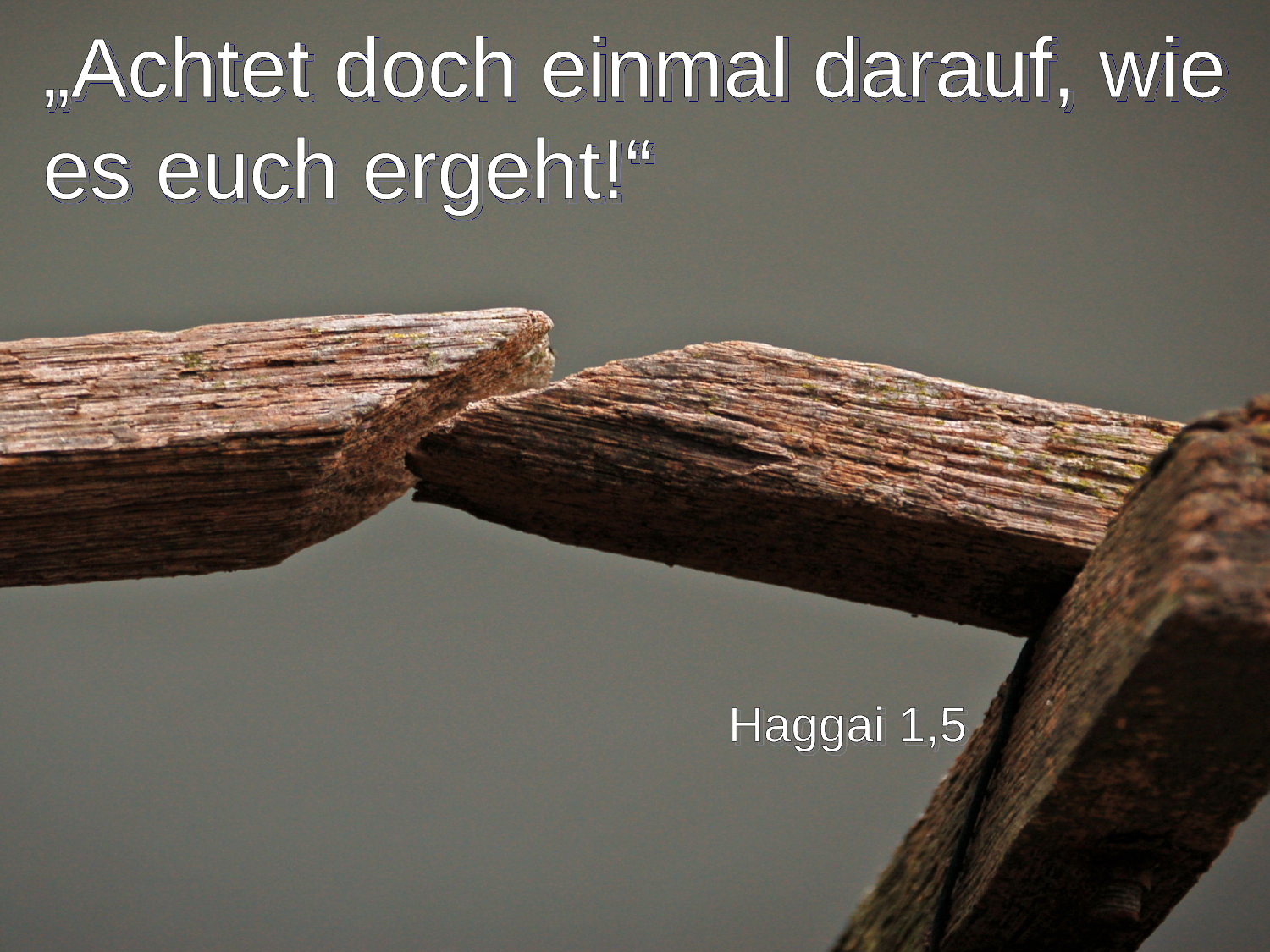

# „Achtet doch einmal darauf, wie es euch ergeht!“
Haggai 1,5